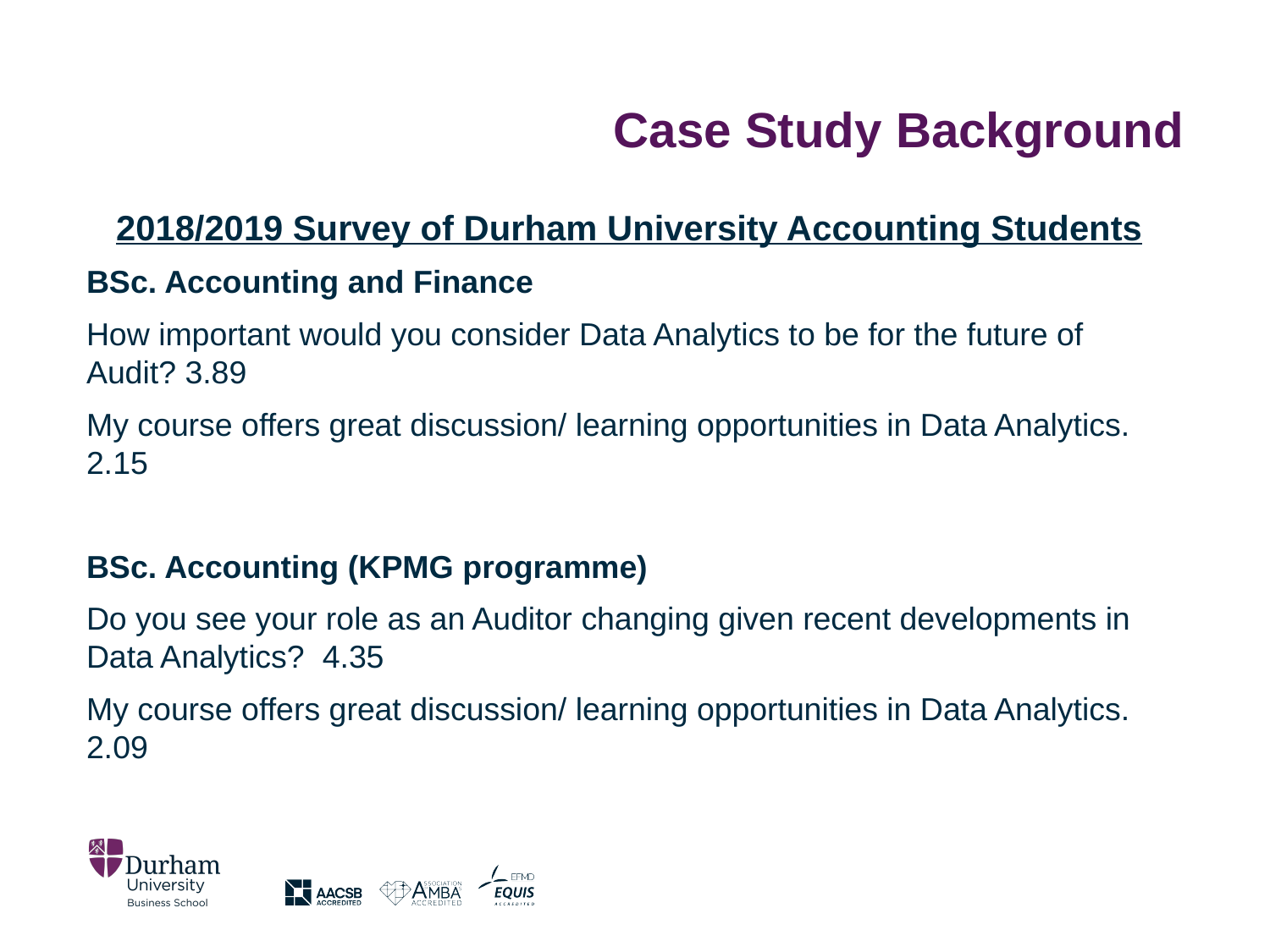

# Case Study Background
2018/2019 Survey of Durham University Accounting Students
BSc. Accounting and Finance
How important would you consider Data Analytics to be for the future of Audit? 3.89
My course offers great discussion/ learning opportunities in Data Analytics. 2.15

BSc. Accounting (KPMG programme)
Do you see your role as an Auditor changing given recent developments in Data Analytics?  4.35
My course offers great discussion/ learning opportunities in Data Analytics.  2.09